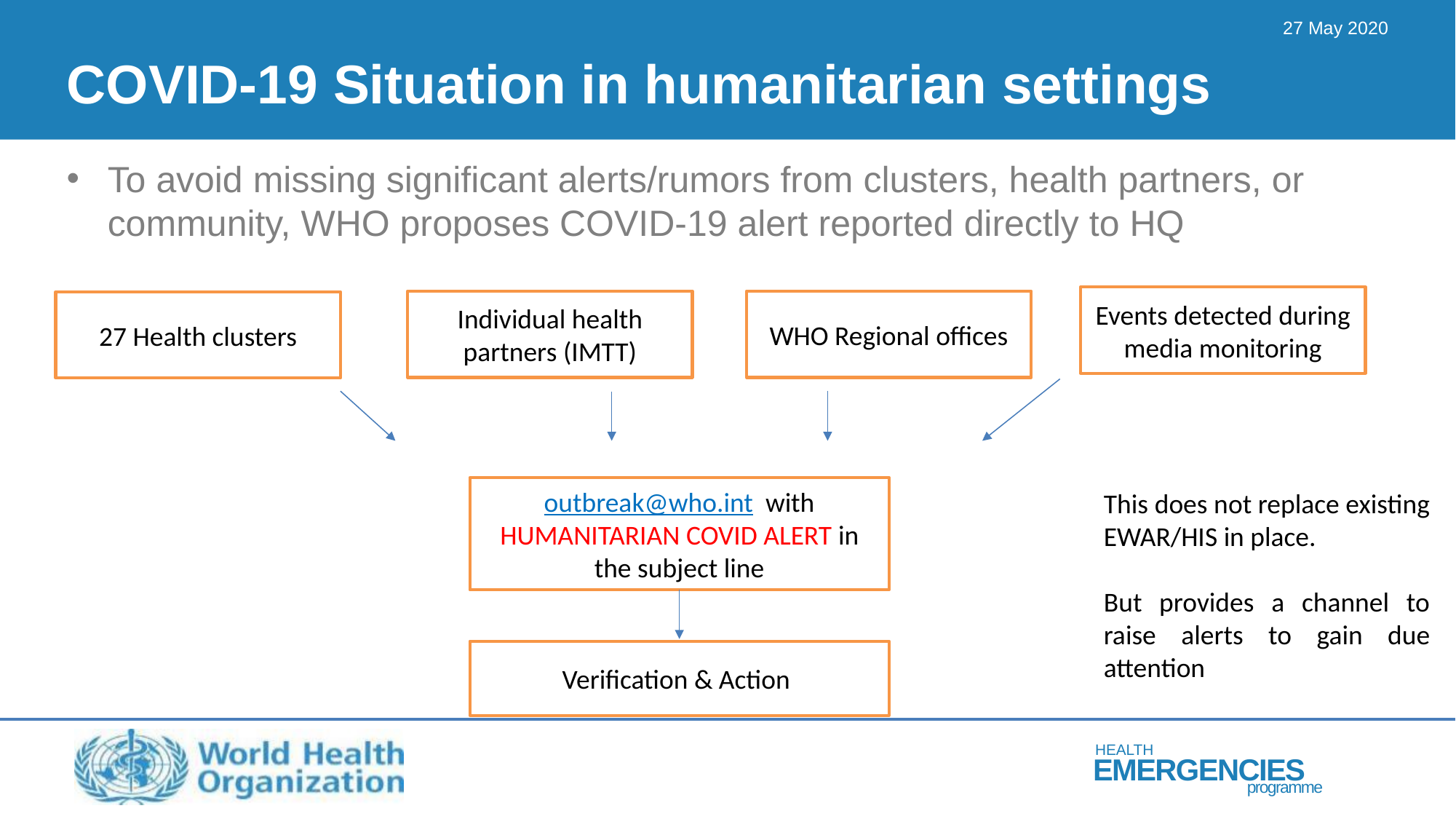

27 May 2020
# COVID-19 Situation in humanitarian settings
To avoid missing significant alerts/rumors from clusters, health partners, or community, WHO proposes COVID-19 alert reported directly to HQ

Events detected during media monitoring
Individual health partners (IMTT)
WHO Regional offices
27 Health clusters
This does not replace existing EWAR/HIS in place.

But provides a channel to raise alerts to gain due attention
outbreak@who.int  with HUMANITARIAN COVID ALERT in the subject line
Verification & Action